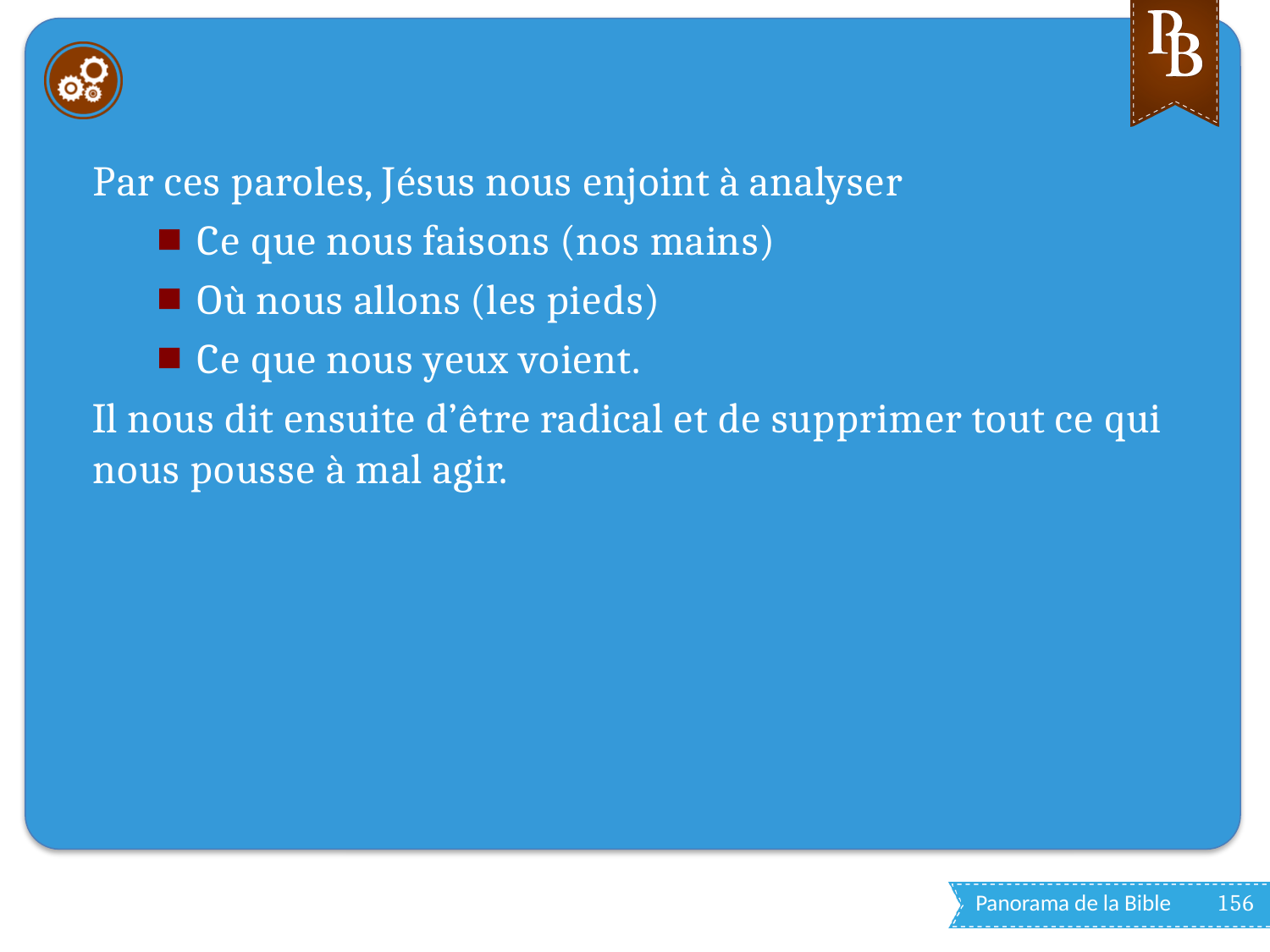

#
Par ces paroles, Jésus nous enjoint à analyser
Ce que nous faisons (nos mains)
Où nous allons (les pieds)
Ce que nous yeux voient.
Il nous dit ensuite d’être radical et de supprimer tout ce qui nous pousse à mal agir.